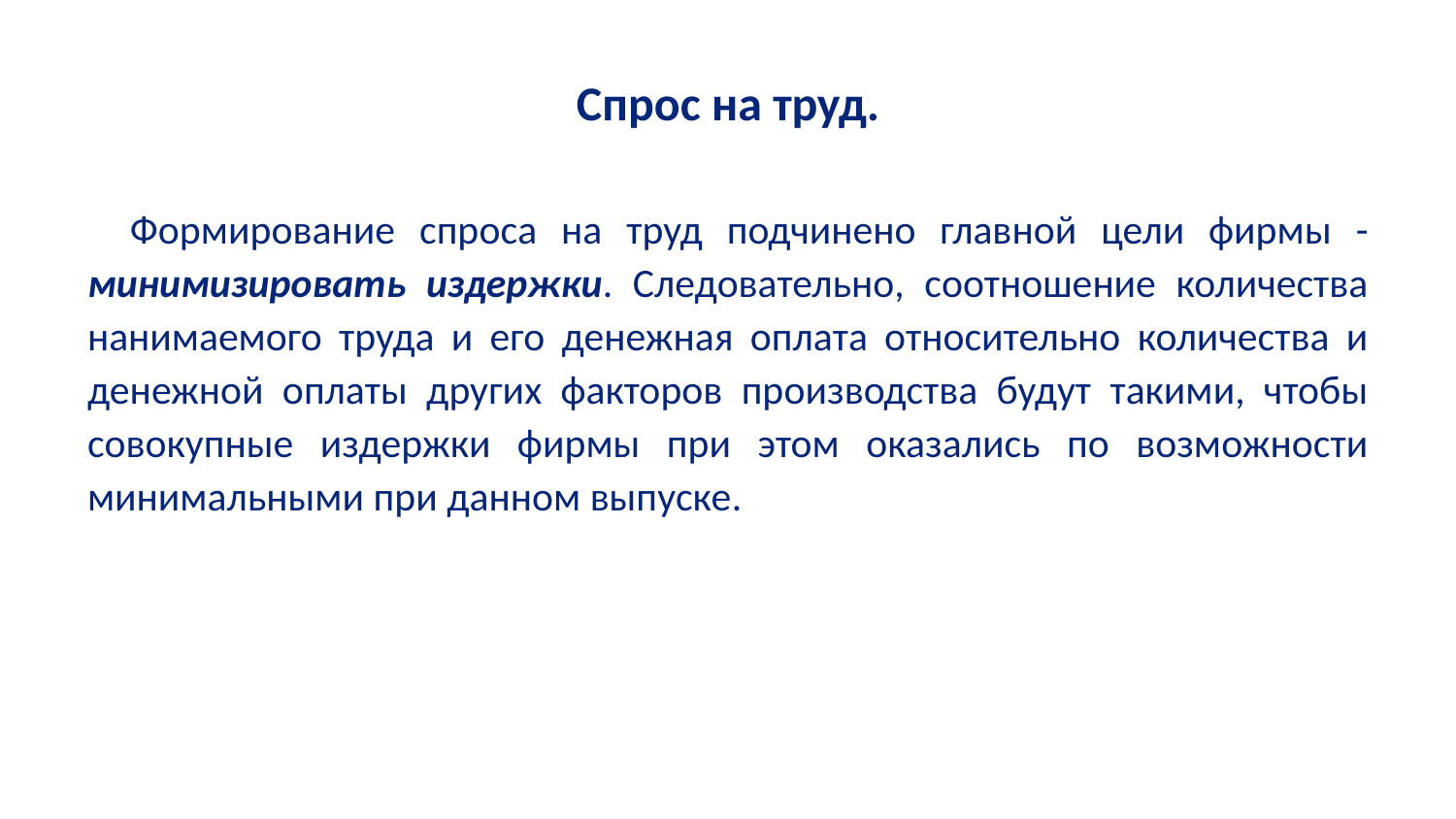

# Спрос на труд.
Формирование спроса на труд подчинено главной цели фирмы - минимизировать издержки. Следовательно, соотношение количества нанимаемого труда и его денежная оплата относительно количества и денежной оплаты других факторов производства будут такими, чтобы совокупные издержки фирмы при этом оказались по возможности минимальными при данном выпуске.